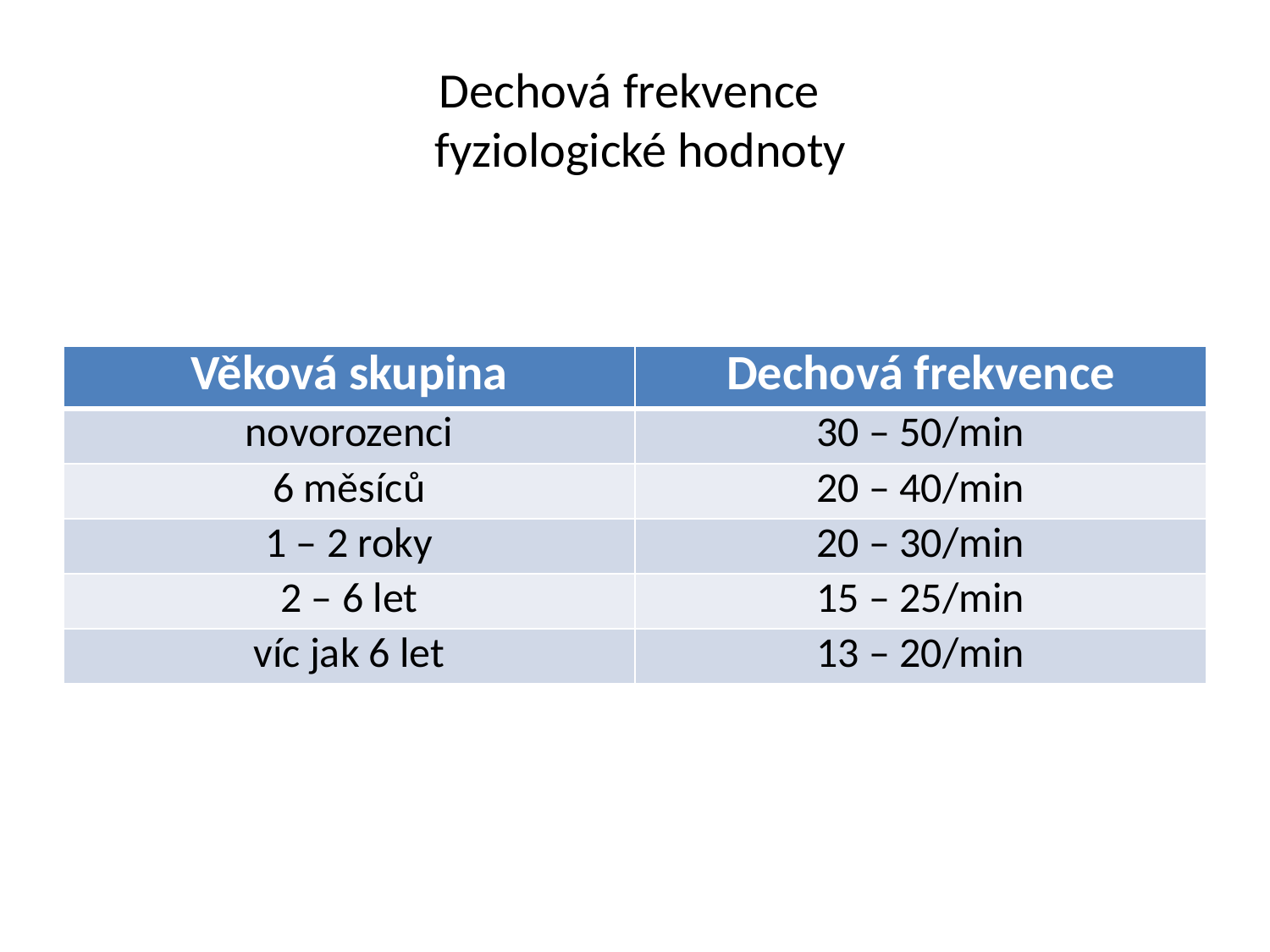

# Dechová frekvence fyziologické hodnoty
| Věková skupina | Dechová frekvence |
| --- | --- |
| novorozenci | 30 – 50/min |
| 6 měsíců | 20 – 40/min |
| 1 – 2 roky | 20 – 30/min |
| 2 – 6 let | 15 – 25/min |
| víc jak 6 let | 13 – 20/min |